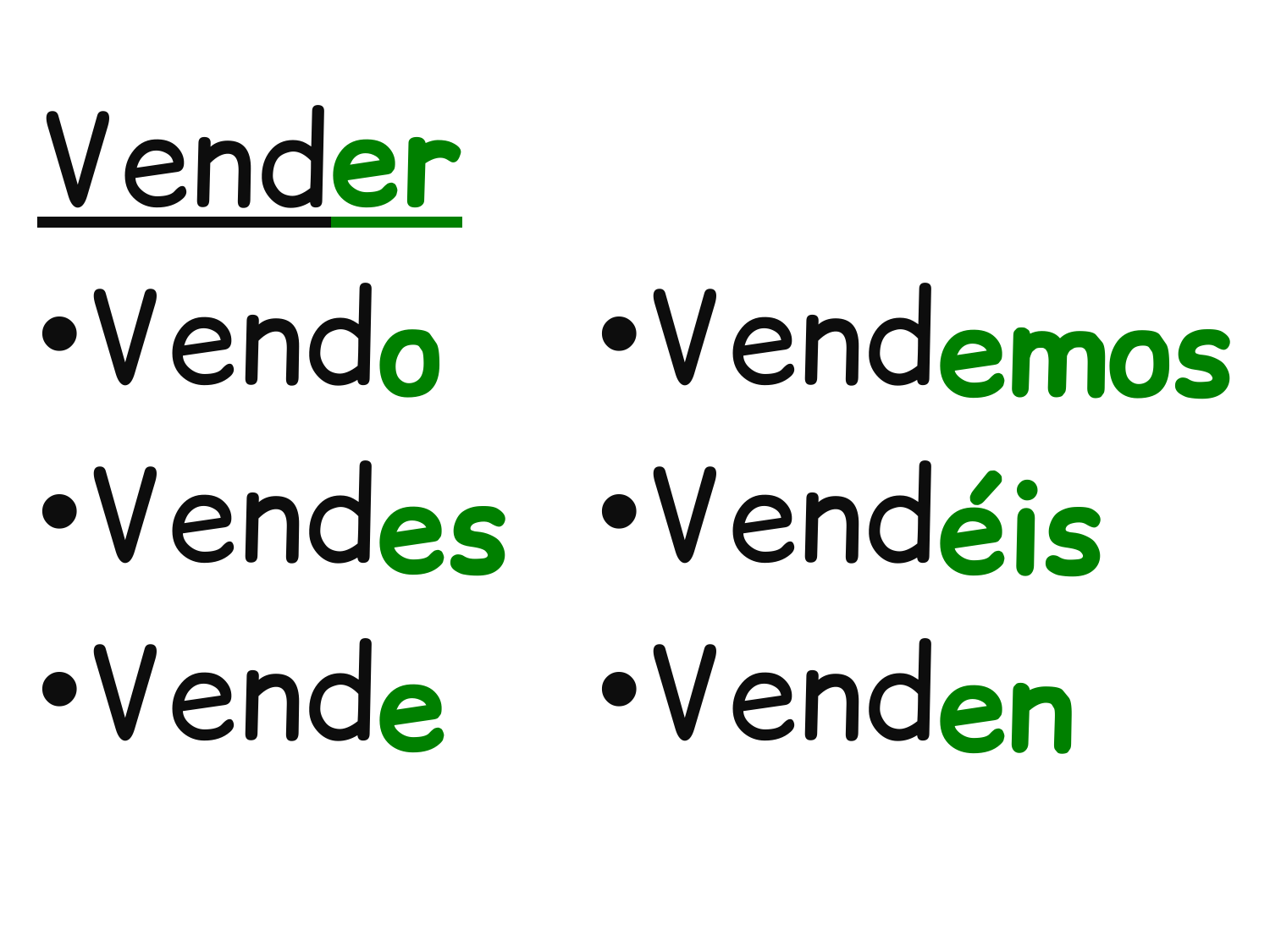

Vender
Vend
Vend
Vend

Vend
Vend
Vend
o
es
e

emos
éis
en